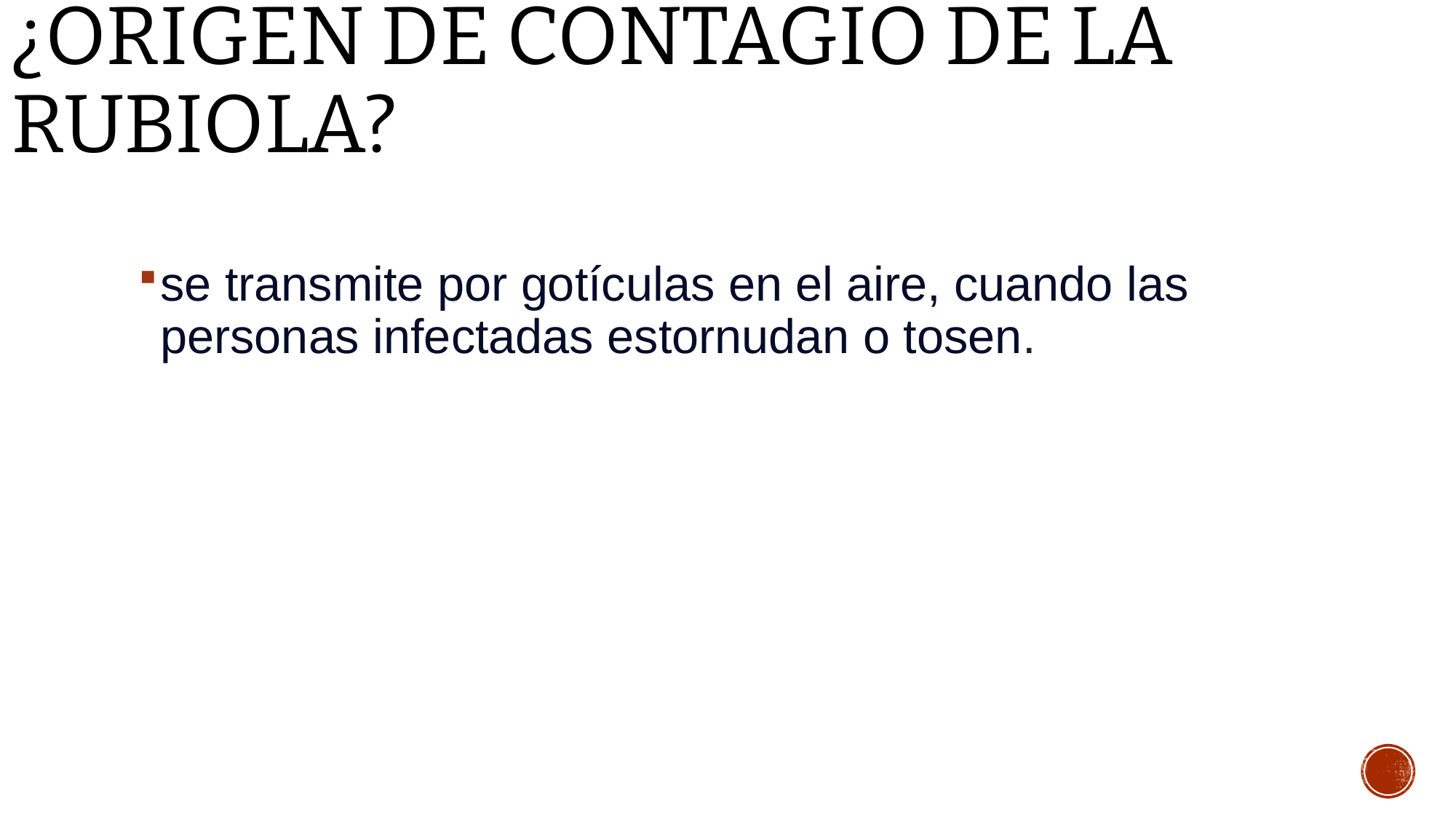

# ¿Origen de contagio de la rubiola?
se transmite por gotículas en el aire, cuando las personas infectadas estornudan o tosen.